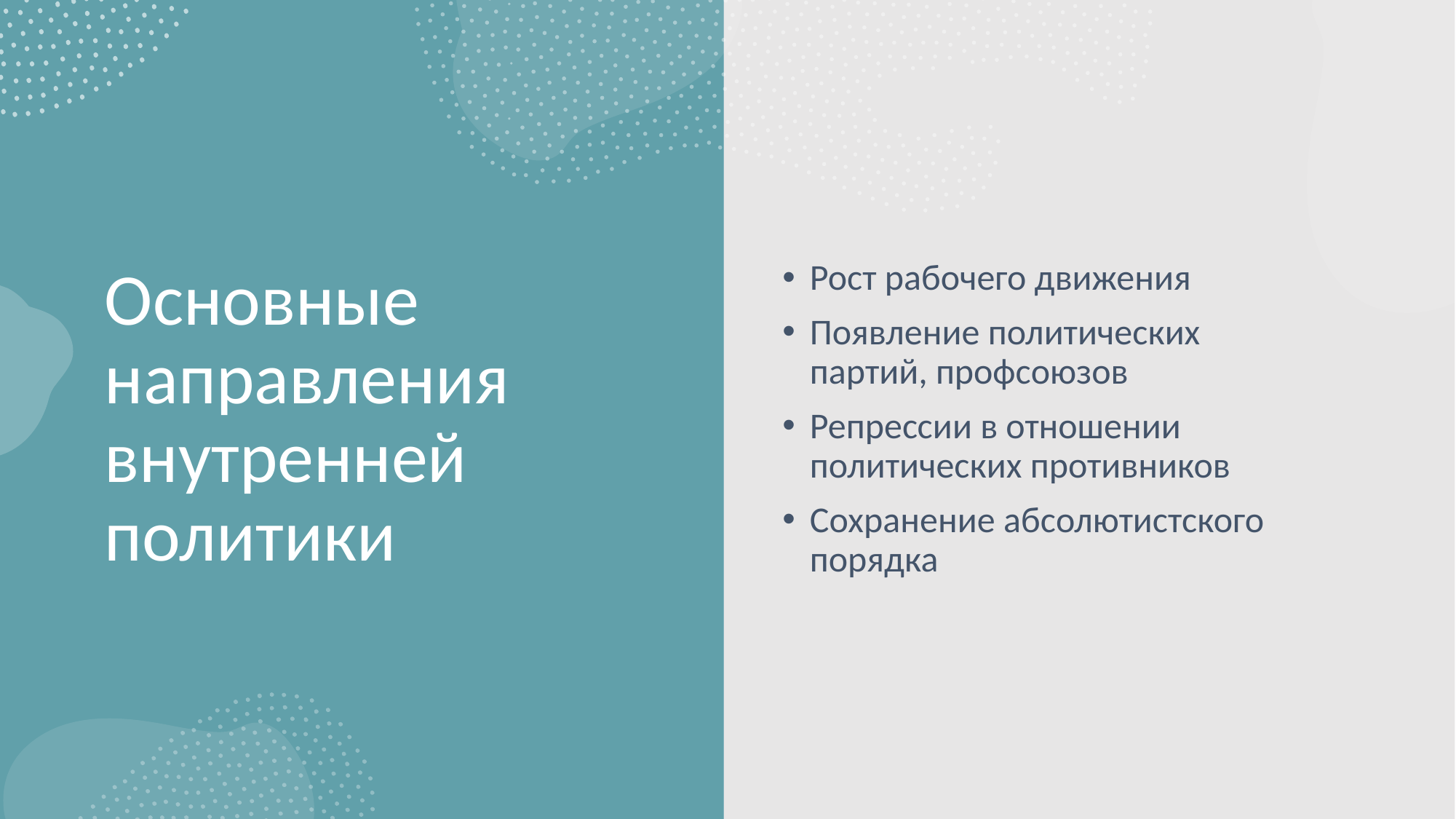

Рост рабочего движения
Появление политических партий, профсоюзов
Репрессии в отношении политических противников
Сохранение абсолютистского порядка
# Основные направления внутренней политики